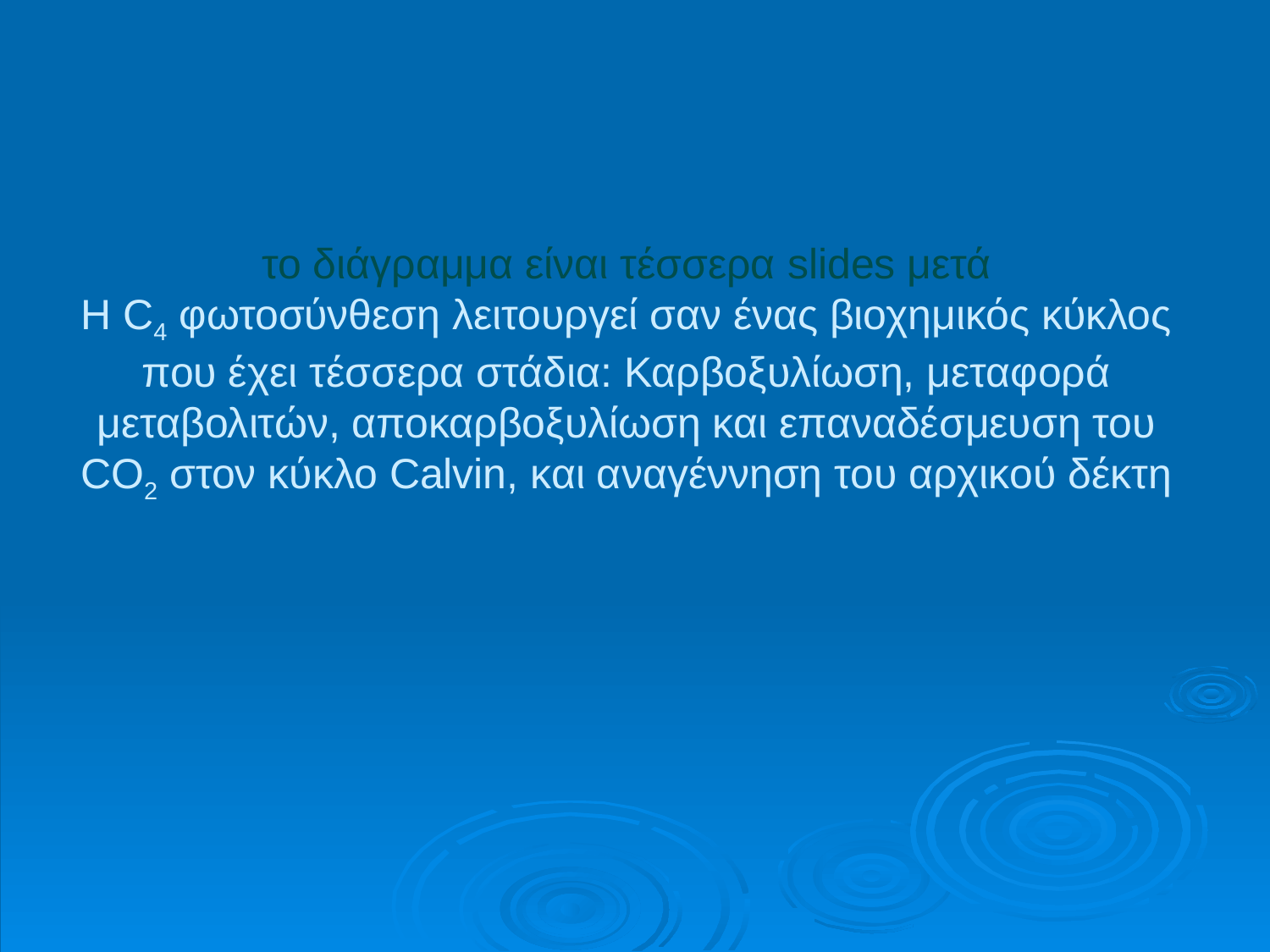

# το διάγραμμα είναι τέσσερα slides μετά H C4 φωτοσύνθεση λειτουργεί σαν ένας βιοχημικός κύκλος που έχει τέσσερα στάδια: Καρβοξυλίωση, μεταφορά μεταβολιτών, αποκαρβοξυλίωση και επαναδέσμευση του CO2 στον κύκλο Calvin, και αναγέννηση του αρχικού δέκτη